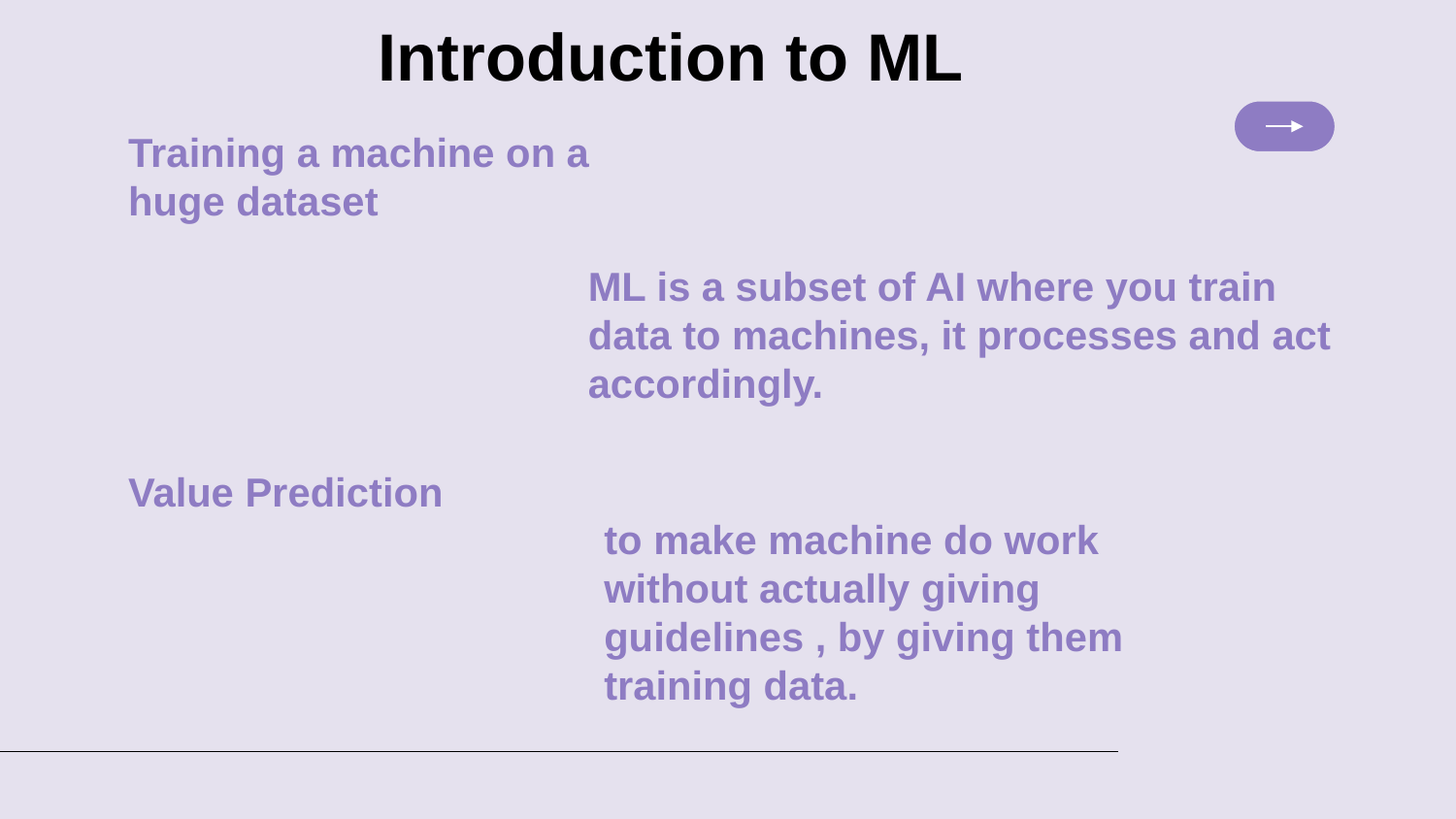

Introduction to ML
# Training a machine on a huge dataset
ML is a subset of AI where you train data to machines, it processes and act accordingly.

Value Prediction
to make machine do work without actually giving guidelines , by giving them training data.